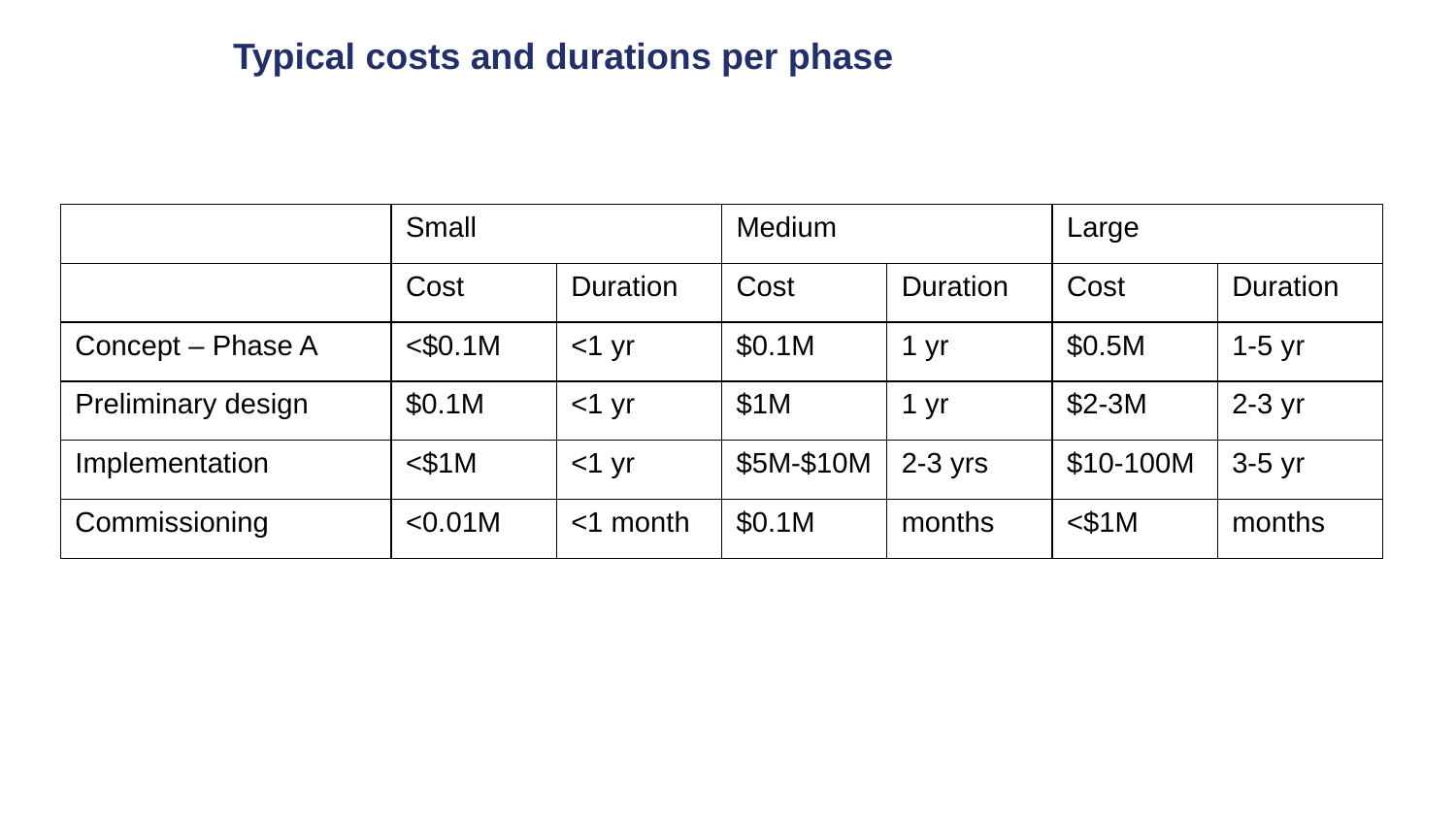

# Typical costs and durations per phase
|  | Small |  | Medium |  | Large |  |
| --- | --- | --- | --- | --- | --- | --- |
|  | Cost | Duration | Cost | Duration | Cost | Duration |
| Concept – Phase A | <$0.1M | <1 yr | $0.1M | 1 yr | $0.5M | 1-5 yr |
| Preliminary design | $0.1M | <1 yr | $1M | 1 yr | $2-3M | 2-3 yr |
| Implementation | <$1M | <1 yr | $5M-$10M | 2-3 yrs | $10-100M | 3-5 yr |
| Commissioning | <0.01M | <1 month | $0.1M | months | <$1M | months |